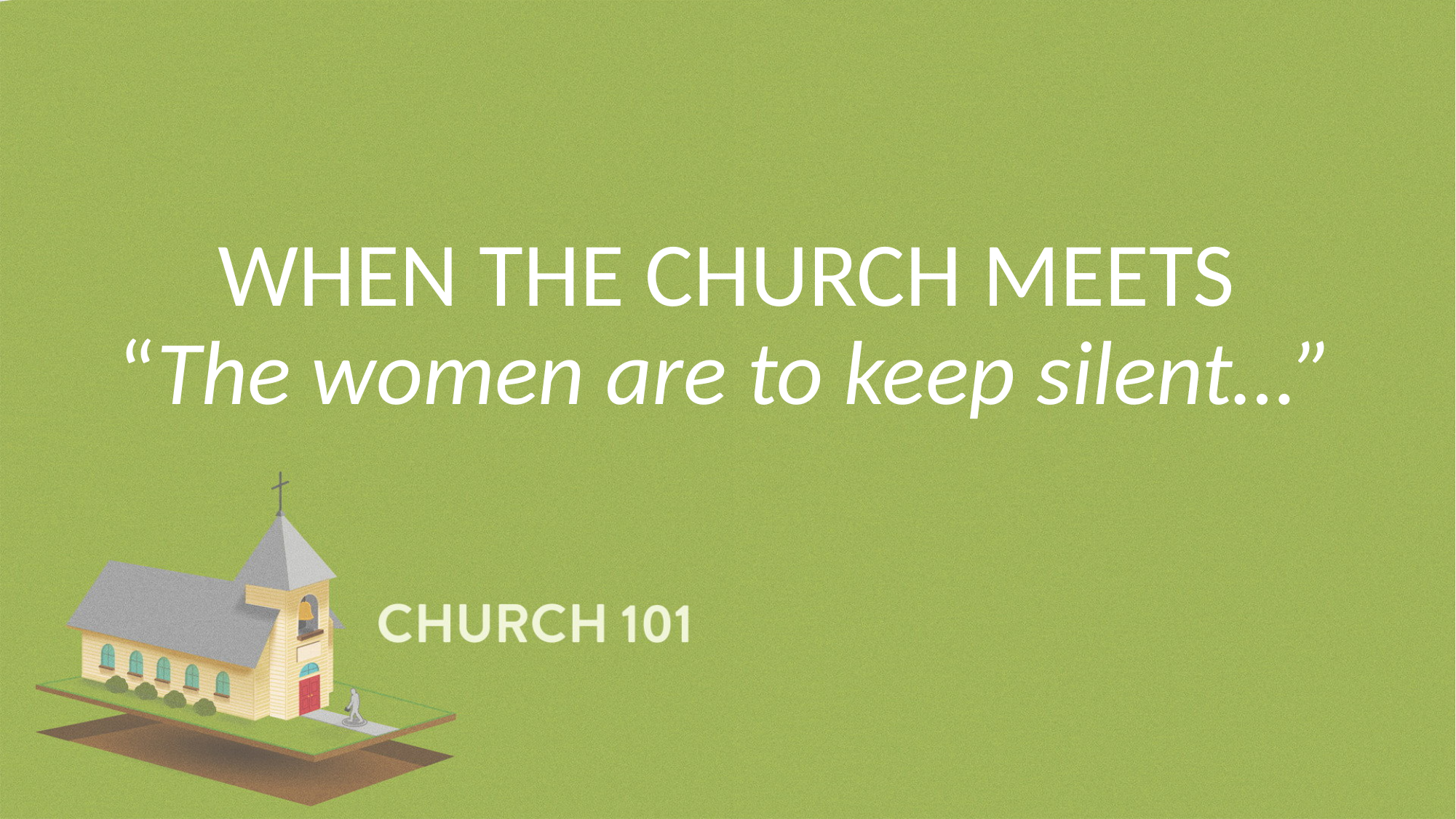

# WHEN THE CHURCH MEETS “The women are to keep silent…”